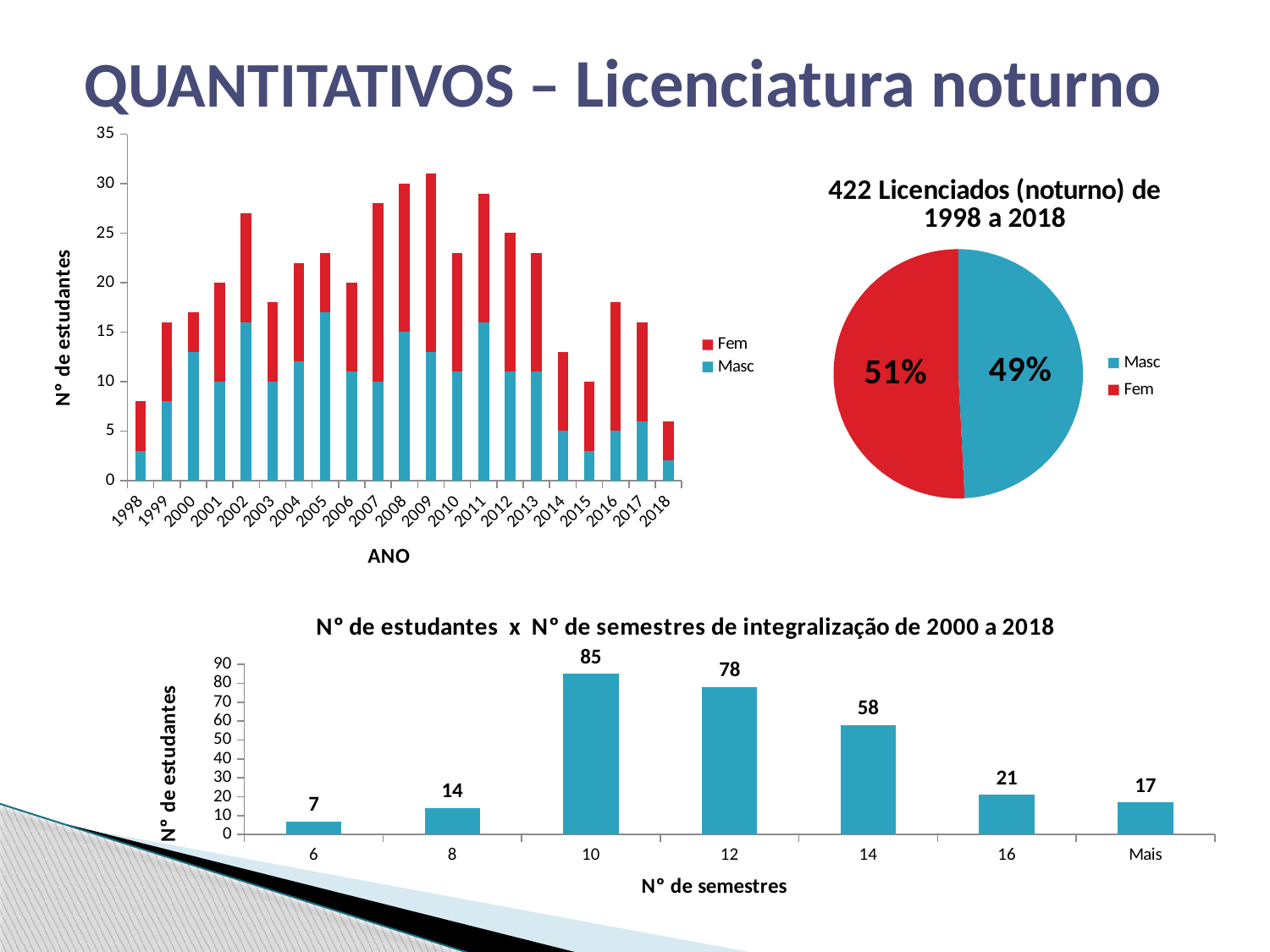

# QUANTITATIVOS – Licenciatura noturno

### Chart

| Category | Masc | Fem |
|---|---|---|
| 1998 | 3.0 | 5.0 |
| 1999 | 8.0 | 8.0 |
| 2000 | 13.0 | 4.0 |
| 2001 | 10.0 | 10.0 |
| 2002 | 16.0 | 11.0 |
| 2003 | 10.0 | 8.0 |
| 2004 | 12.0 | 10.0 |
| 2005 | 17.0 | 6.0 |
| 2006 | 11.0 | 9.0 |
| 2007 | 10.0 | 18.0 |
| 2008 | 15.0 | 15.0 |
| 2009 | 13.0 | 18.0 |
| 2010 | 11.0 | 12.0 |
| 2011 | 16.0 | 13.0 |
| 2012 | 11.0 | 14.0 |
| 2013 | 11.0 | 12.0 |
| 2014 | 5.0 | 8.0 |
| 2015 | 3.0 | 7.0 |
| 2016 | 5.0 | 13.0 |
| 2017 | 6.0 | 10.0 |
| 2018 | 2.0 | 4.0 |

### Chart: 422 Licenciados (noturno) de 1998 a 2018

| Category |  |
|---|---|
| Masc | 208.0 |
| Fem | 215.0 |

### Chart: Nº de estudantes  x  Nº de semestres de integralização de 2000 a 2018

| Category | Freqüência |
|---|---|
| 6 | 7.0 |
| 8 | 14.0 |
| 10 | 85.0 |
| 12 | 78.0 |
| 14 | 58.0 |
| 16 | 21.0 |
| Mais | 17.0 |